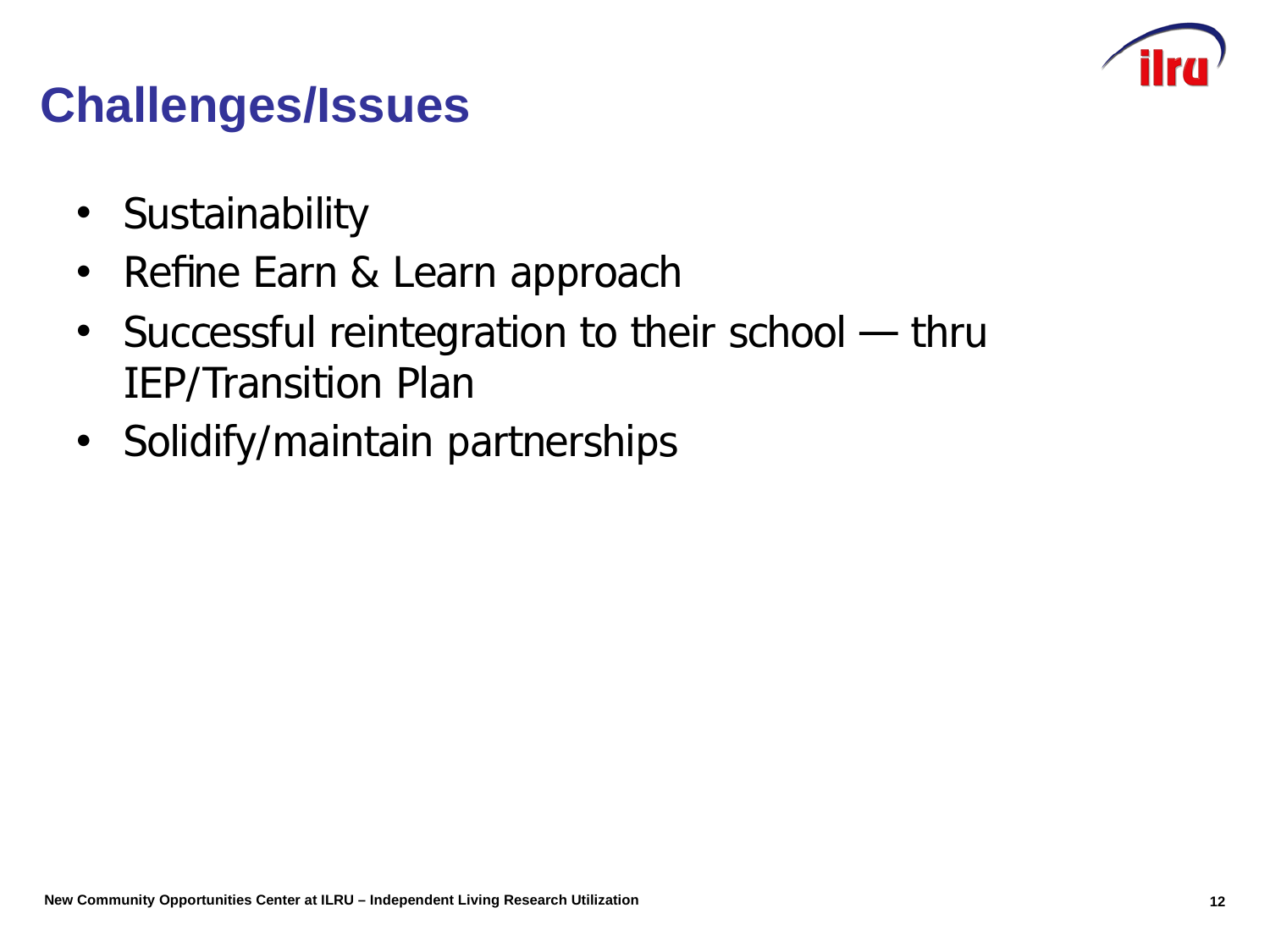

# Slide 12 Challenges/Issues
Sustainability
Refine Earn & Learn approach
Successful reintegration to their school — thru IEP/Transition Plan
Solidify/maintain partnerships
12